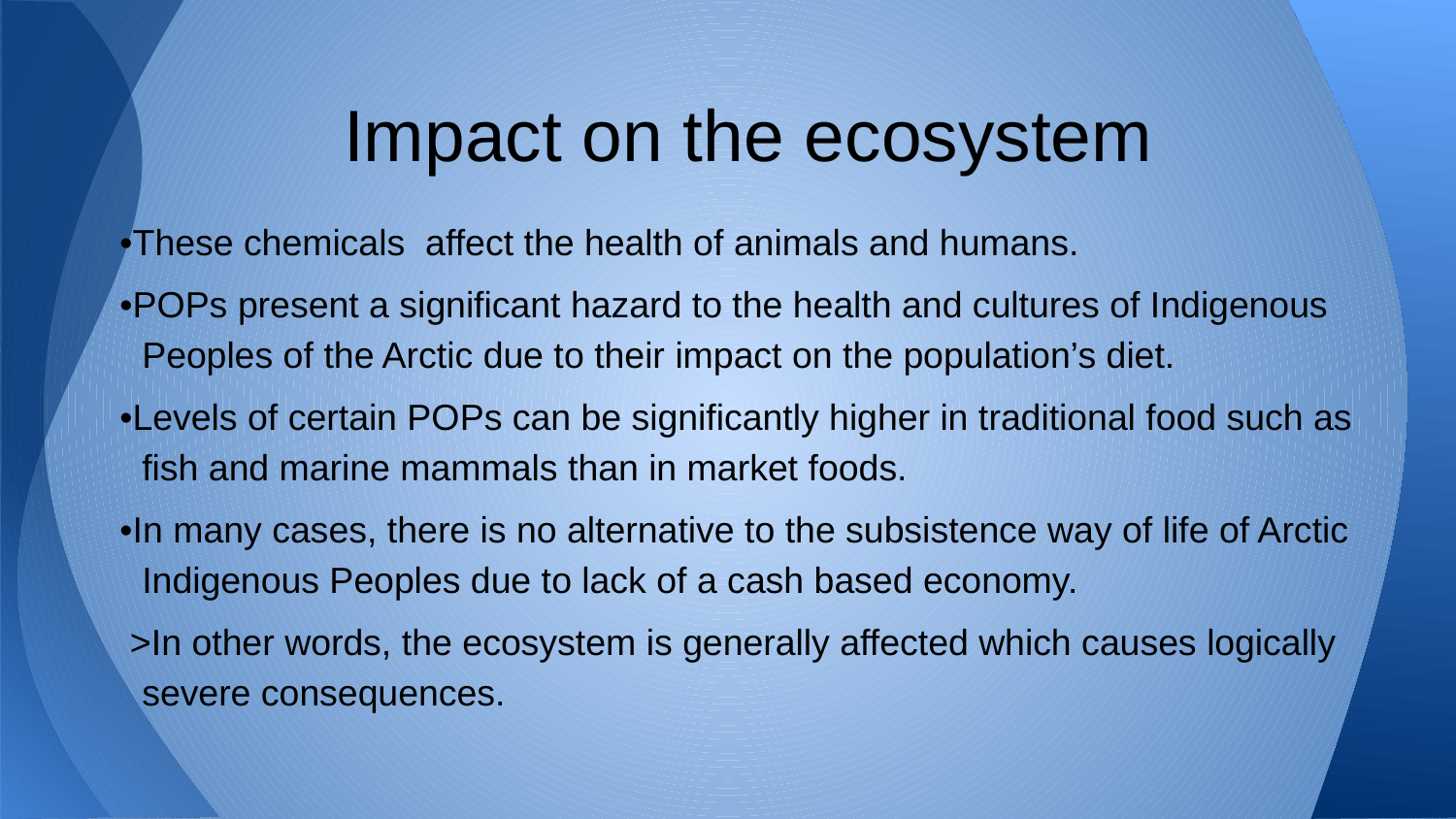

# Impact on the ecosystem
•These chemicals  affect the health of animals and humans.
•POPs present a significant hazard to the health and cultures of Indigenous Peoples of the Arctic due to their impact on the population’s diet.
•Levels of certain POPs can be significantly higher in traditional food such as fish and marine mammals than in market foods.
•In many cases, there is no alternative to the subsistence way of life of Arctic Indigenous Peoples due to lack of a cash based economy.
 >In other words, the ecosystem is generally affected which causes logically severe consequences.